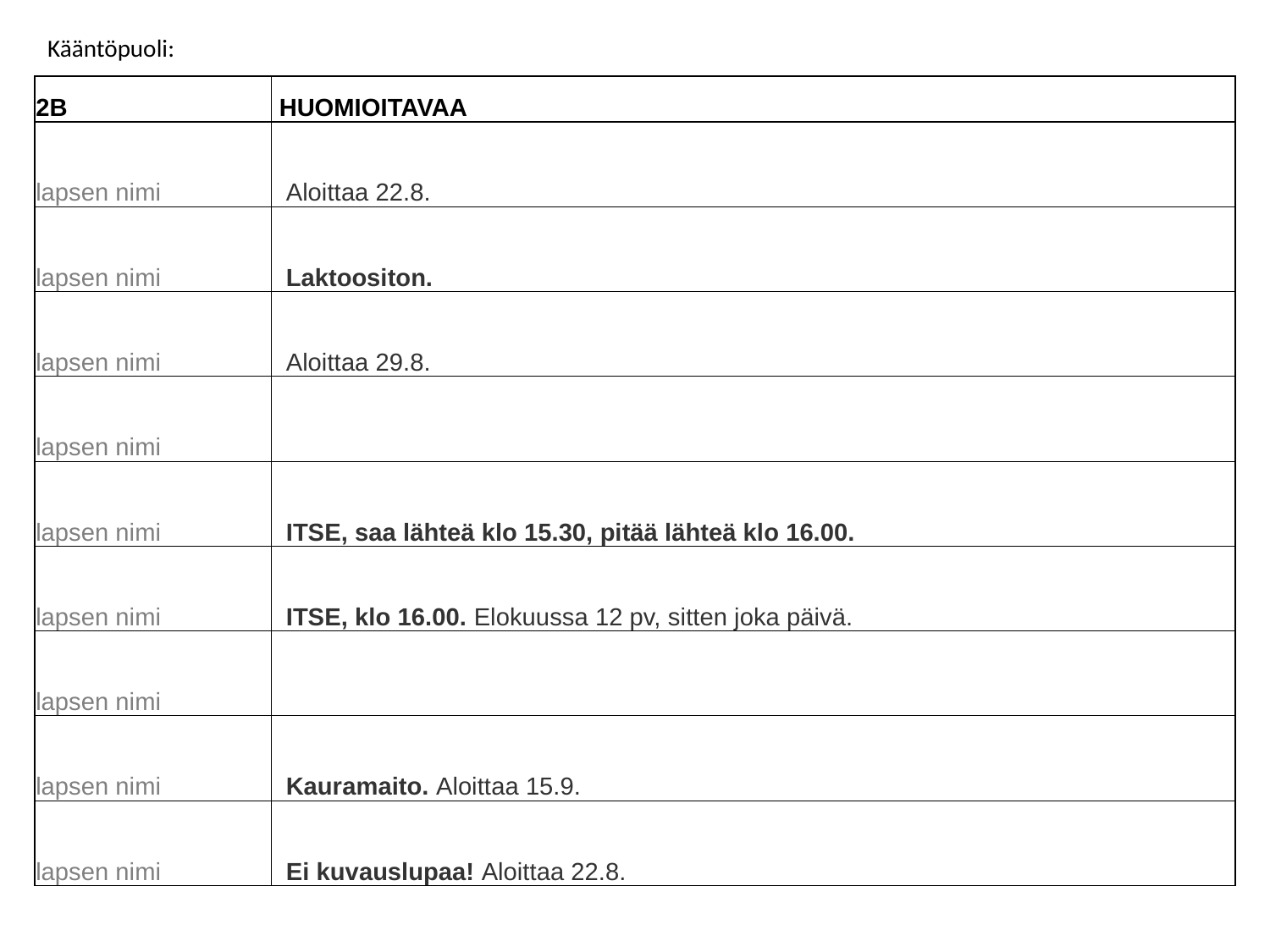

Kääntöpuoli:
| 2B | HUOMIOITAVAA |
| --- | --- |
| lapsen nimi | Aloittaa 22.8. |
| lapsen nimi | Laktoositon. |
| lapsen nimi | Aloittaa 29.8. |
| lapsen nimi |  |
| lapsen nimi | ITSE, saa lähteä klo 15.30, pitää lähteä klo 16.00. |
| lapsen nimi | ITSE, klo 16.00. Elokuussa 12 pv, sitten joka päivä. |
| lapsen nimi |  |
| lapsen nimi | Kauramaito. Aloittaa 15.9. |
| lapsen nimi | Ei kuvauslupaa! Aloittaa 22.8. |